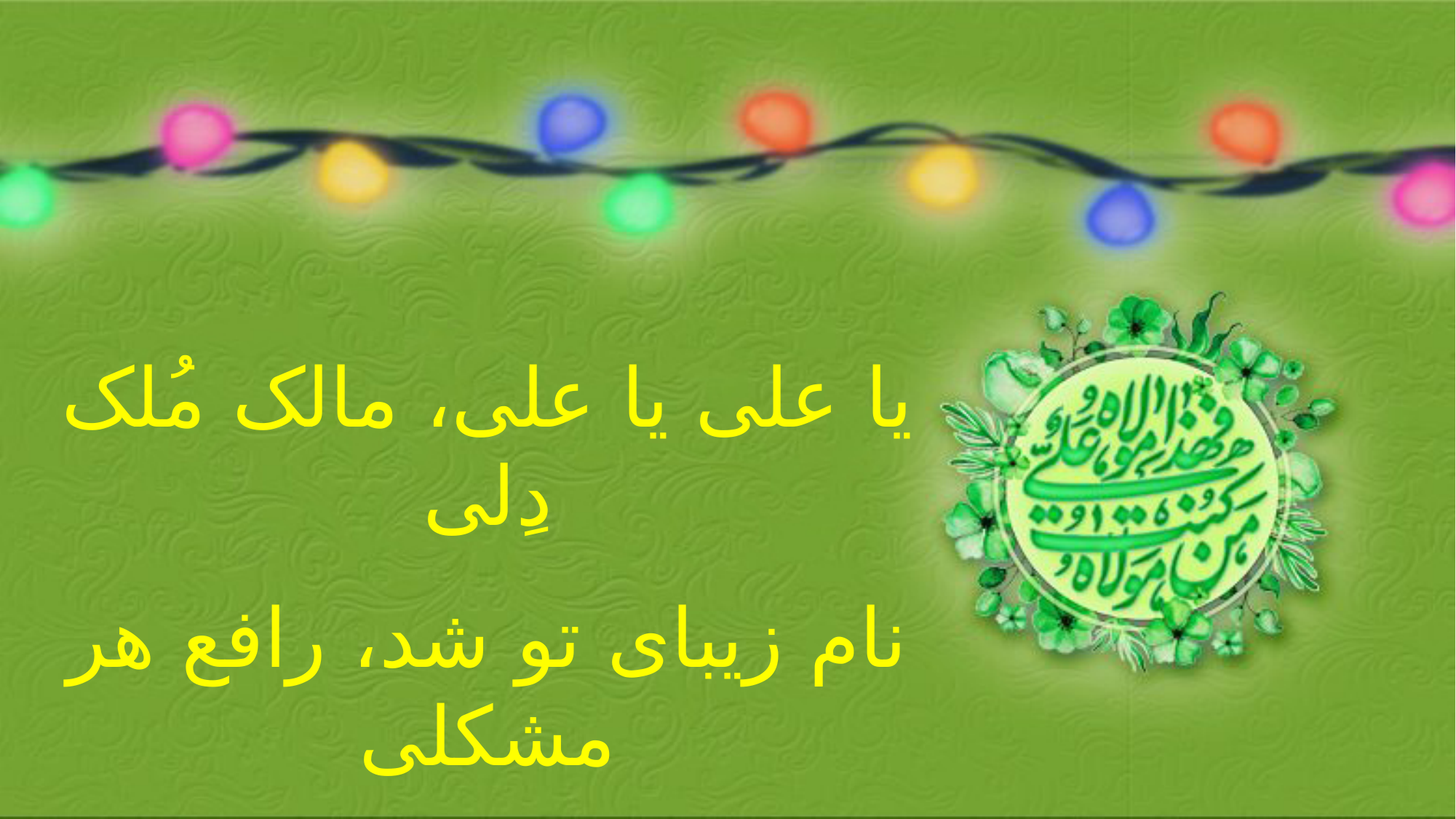

یا علی یا علی، مالک مُلک دِلی
نام زیبای تو شد، رافع هر مشکلی